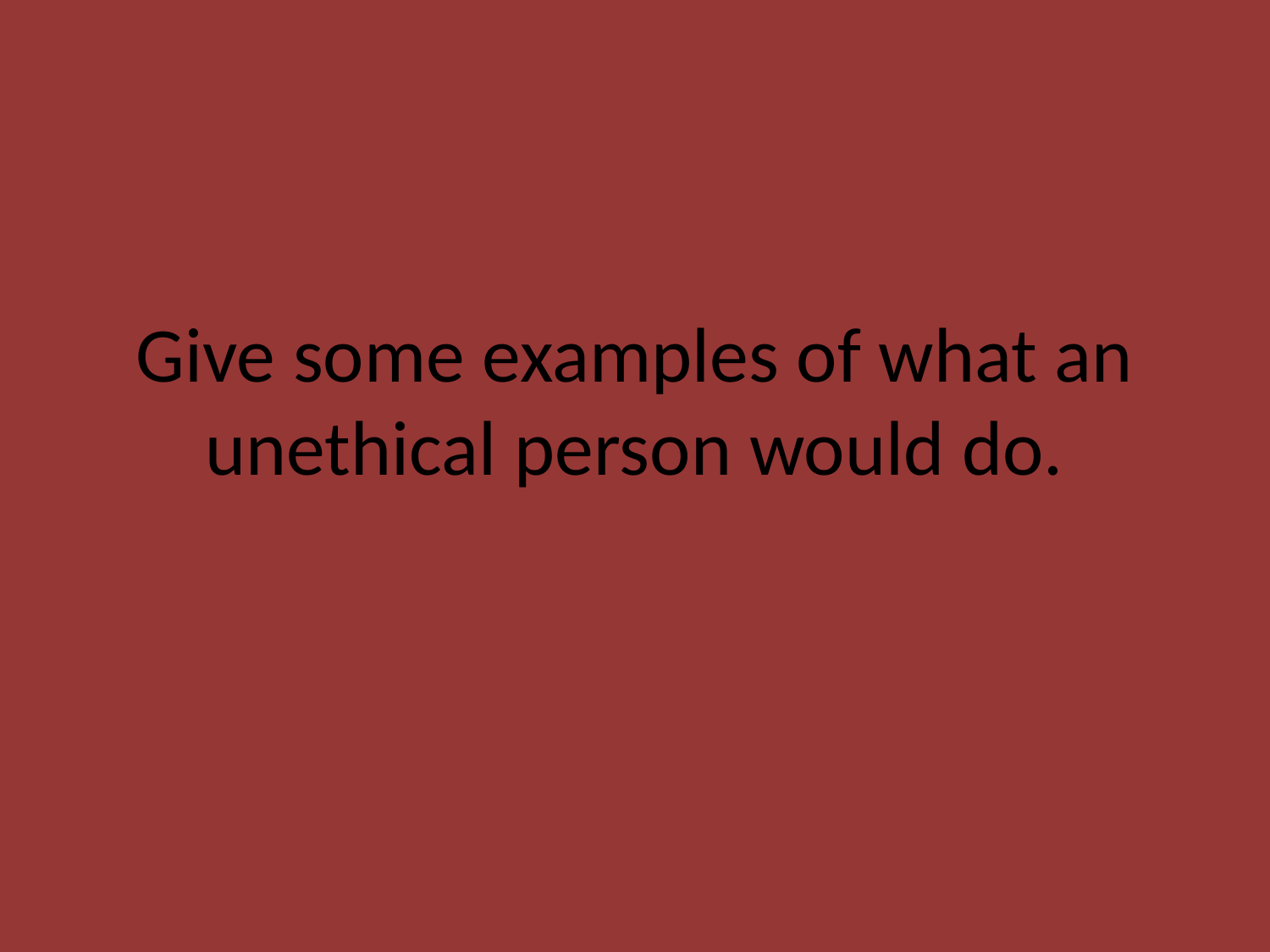

# Give some examples of what an unethical person would do.